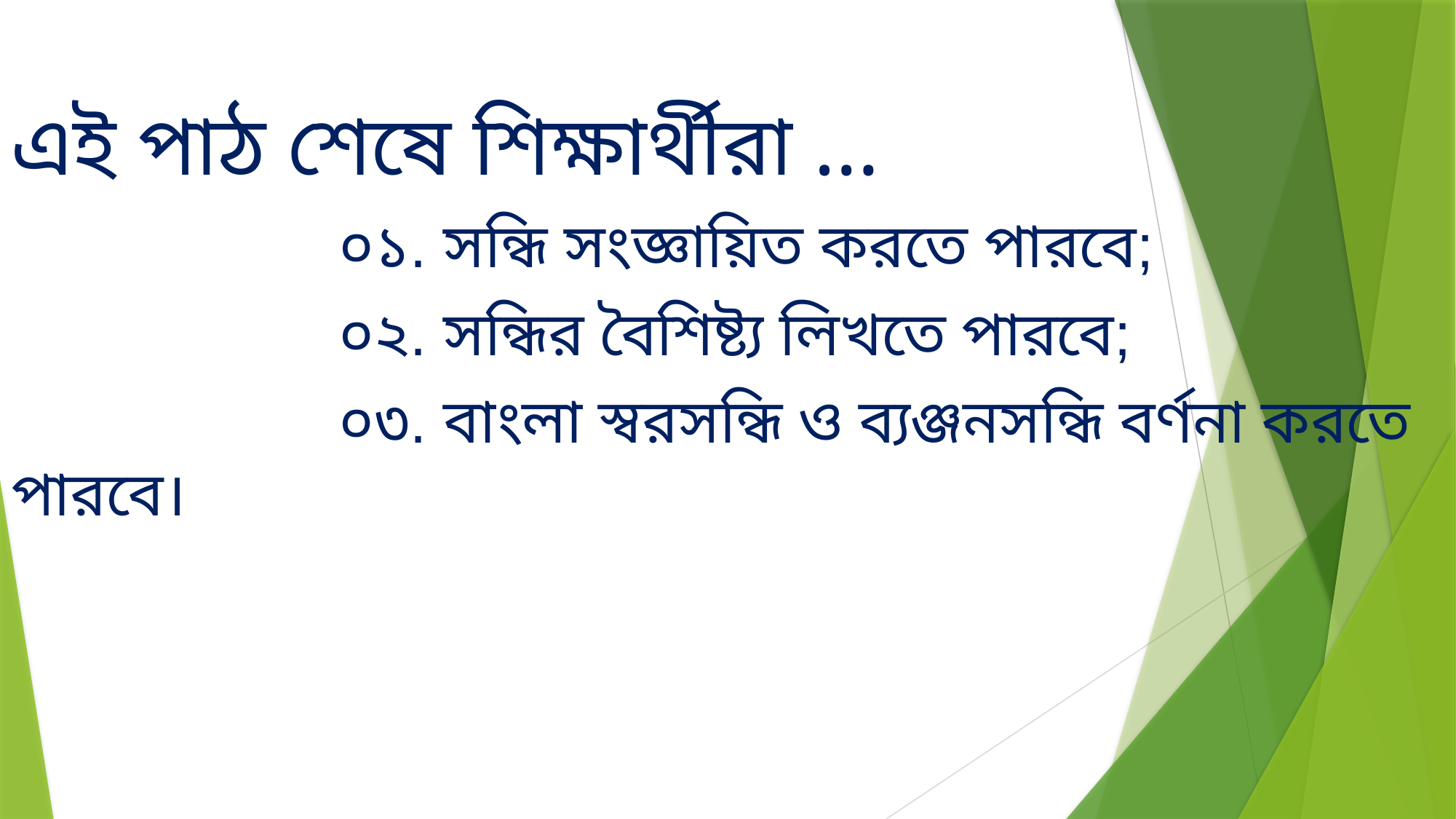

এই পাঠ শেষে শিক্ষার্থীরা …
 			০১. সন্ধি সংজ্ঞায়িত করতে পারবে;
 			০২. সন্ধির বৈশিষ্ট্য লিখতে পারবে;
 			০৩. বাংলা স্বরসন্ধি ও ব্যঞ্জনসন্ধি বর্ণনা করতে পারবে।